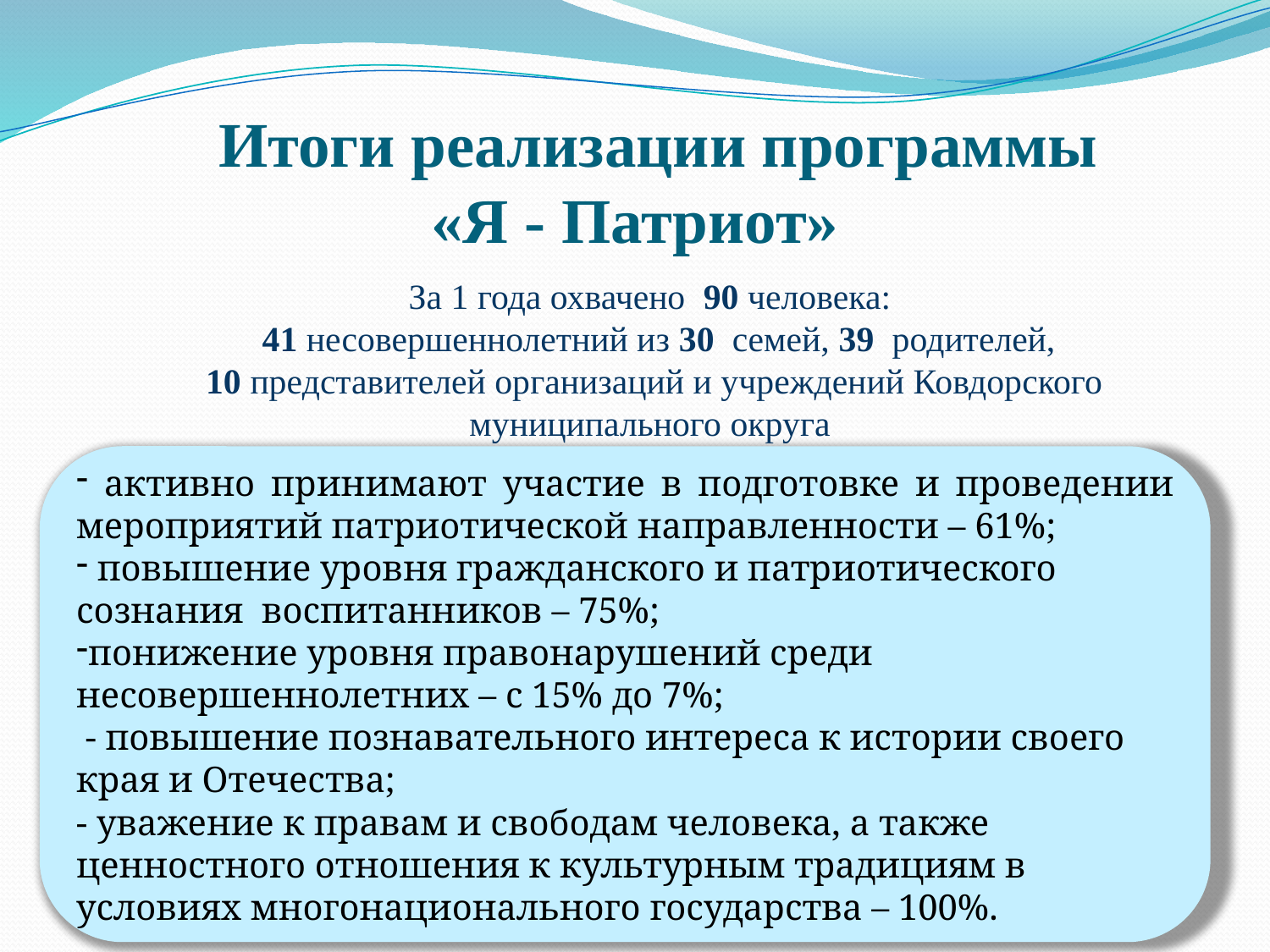

# Итоги реализации программы «Я - Патриот»
За 1 года охвачено  90 человека:
  41 несовершеннолетний из 30  семей, 39  родителей,
 10 представителей организаций и учреждений Ковдорского муниципального округа
 активно принимают участие в подготовке и проведении мероприятий патриотической направленности – 61%;
 повышение уровня гражданского и патриотического сознания  воспитанников – 75%;
понижение уровня правонарушений среди несовершеннолетних – с 15% до 7%;
 - повышение познавательного интереса к истории своего края и Отечества;
- уважение к правам и свободам человека, а также ценностного отношения к культурным традициям в условиях многонационального государства – 100%.